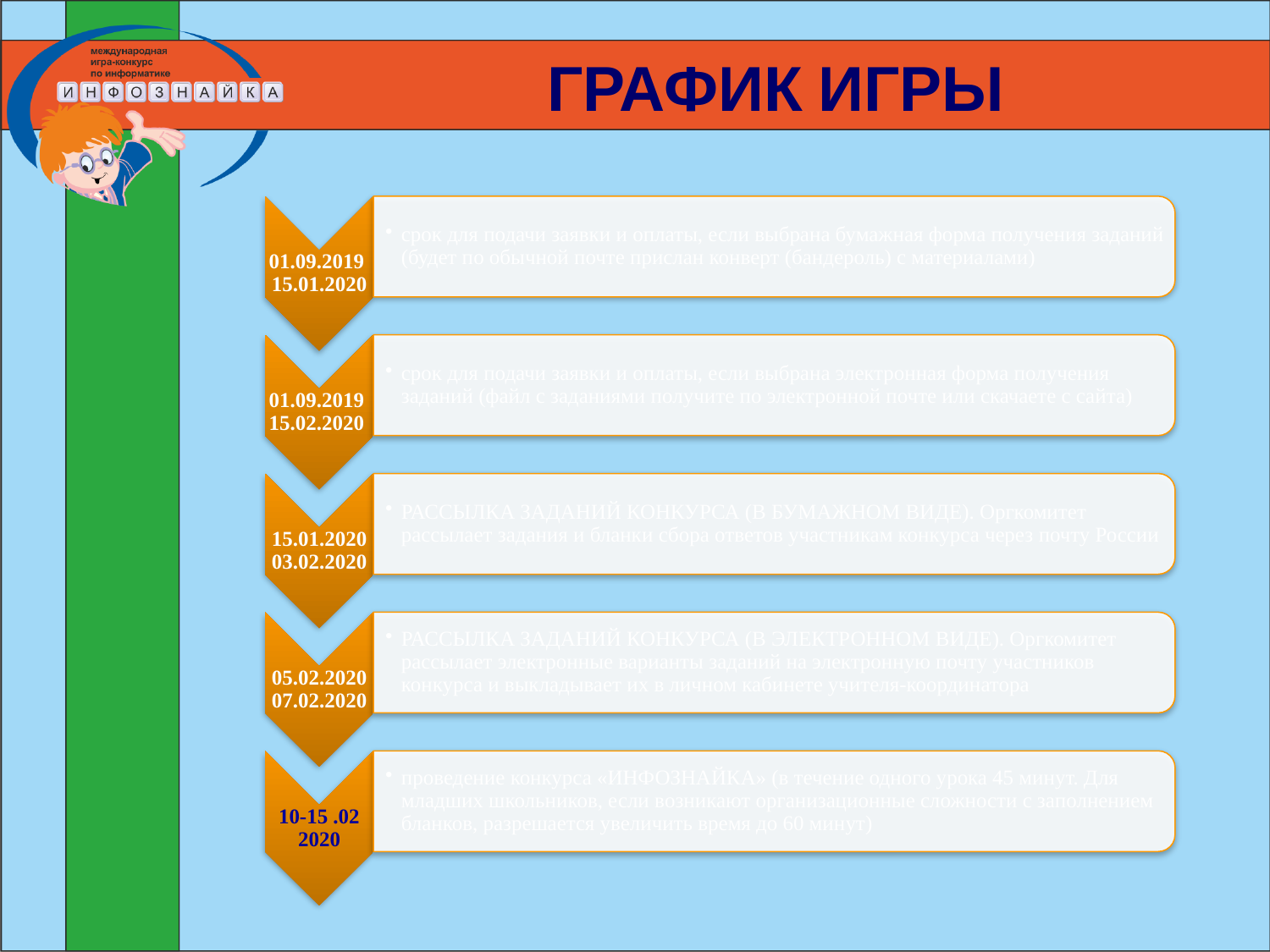

# ГРАФИК ИГРЫ
01.09.2019  15.01.2020
срок для подачи заявки и оплаты, если выбрана бумажная форма получения заданий (будет по обычной почте прислан конверт (бандероль) с материалами)
01.09.2019  15.02.2020
срок для подачи заявки и оплаты, если выбрана электронная форма получения заданий (файл с заданиями получите по электронной почте или скачаете с сайта)
15.01.2020 03.02.2020
РАССЫЛКА ЗАДАНИЙ КОНКУРСА (В БУМАЖНОМ ВИДЕ). Оргкомитет рассылает задания и бланки сбора ответов участникам конкурса через почту России
05.02.2020 07.02.2020
РАССЫЛКА ЗАДАНИЙ КОНКУРСА (В ЭЛЕКТРОННОМ ВИДЕ). Оргкомитет рассылает электронные варианты заданий на электронную почту участников конкурса и выкладывает их в личном кабинете учителя-координатора
10-15 .02
2020
проведение конкурса «ИНФОЗНАЙКА» (в течение одного урока 45 минут. Для младших школьников, если возникают организационные сложности с заполнением бланков, разрешается увеличить время до 60 минут)